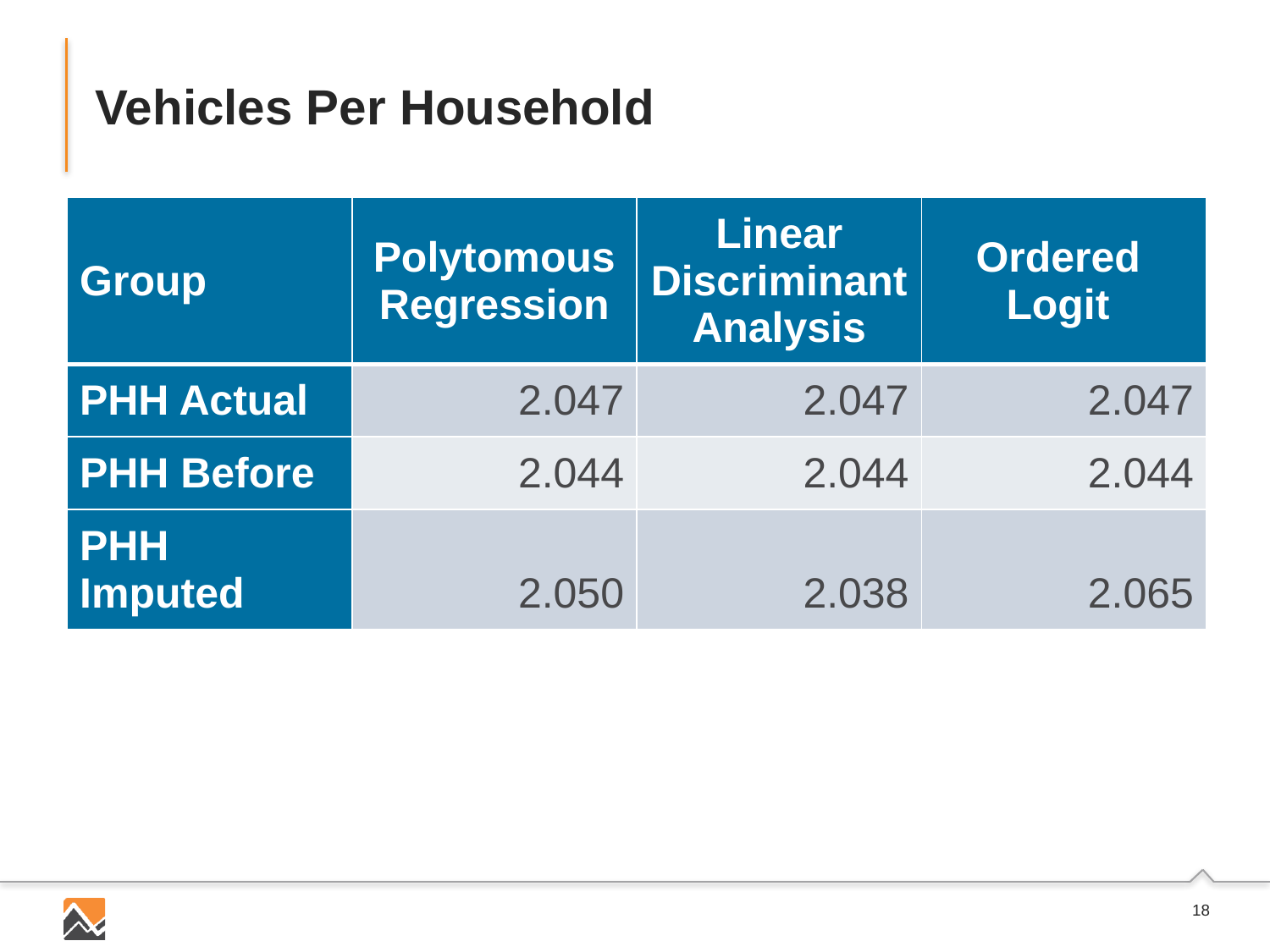

# Vehicles Per Household
| Group | Polytomous Regression | Linear Discriminant Analysis | Ordered Logit |
| --- | --- | --- | --- |
| PHH Actual | 2.047 | 2.047 | 2.047 |
| PHH Before | 2.044 | 2.044 | 2.044 |
| PHH Imputed | 2.050 | 2.038 | 2.065 |